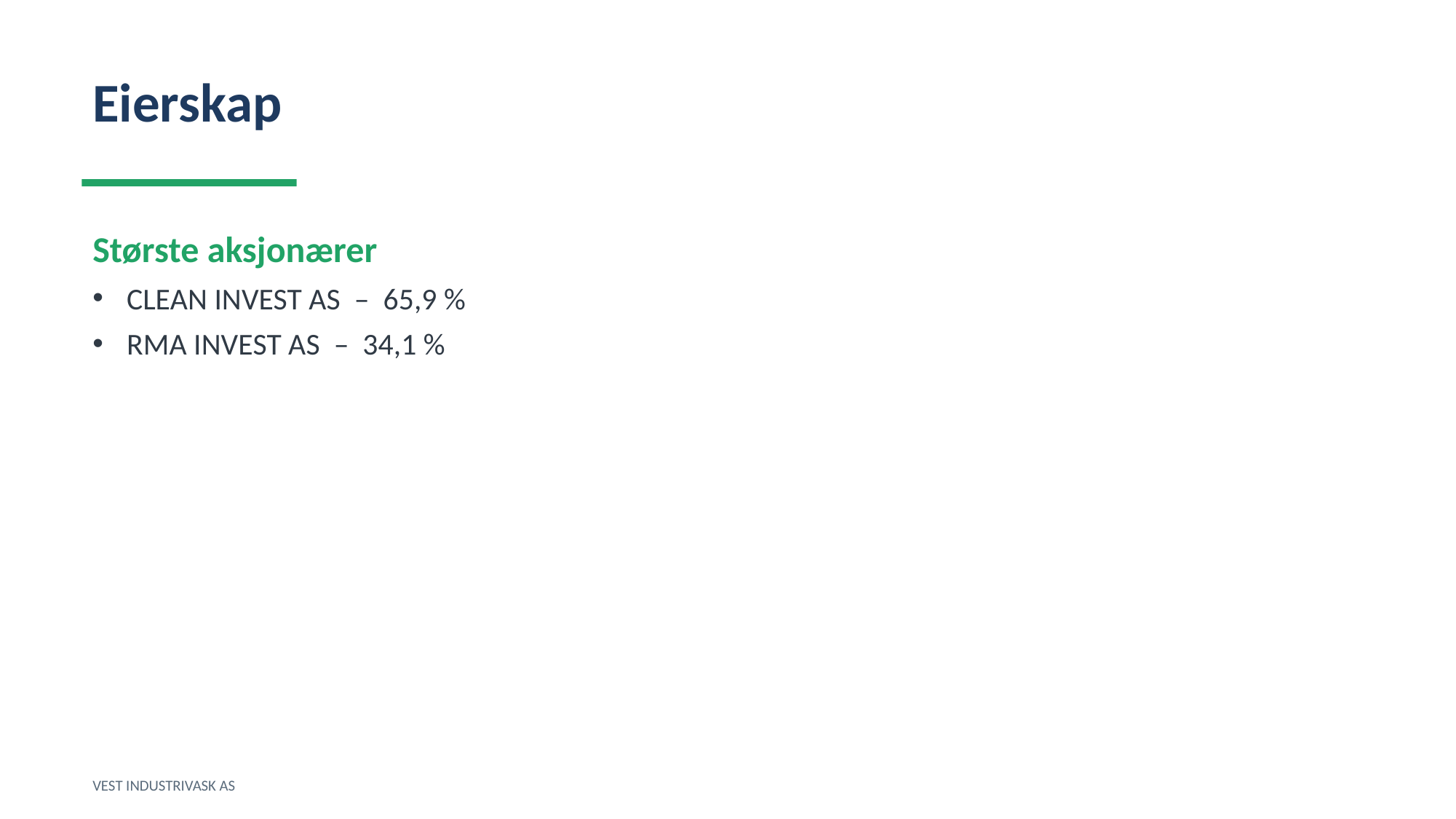

Eierskap

Største aksjonærer
CLEAN INVEST AS  –  65,9 %
RMA INVEST AS  –  34,1 %
VEST INDUSTRIVASK AS